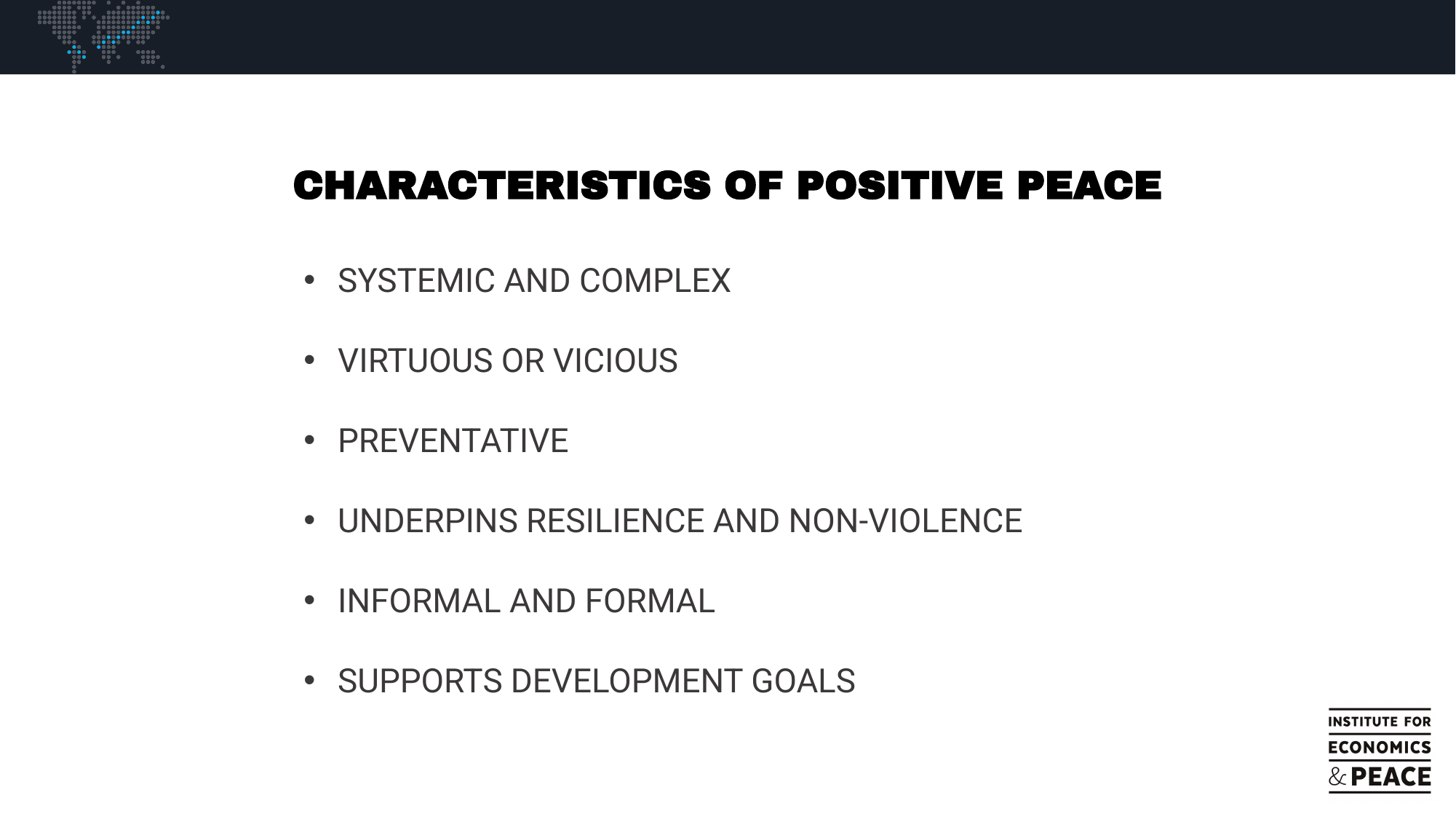

CHARACTERISTICS OF POSITIVE PEACE
163
SYSTEMIC AND COMPLEX

VIRTUOUS OR VICIOUS

PREVENTATIVE

UNDERPINS RESILIENCE AND NON-VIOLENCE

INFORMAL AND FORMAL

SUPPORTS DEVELOPMENT GOALS